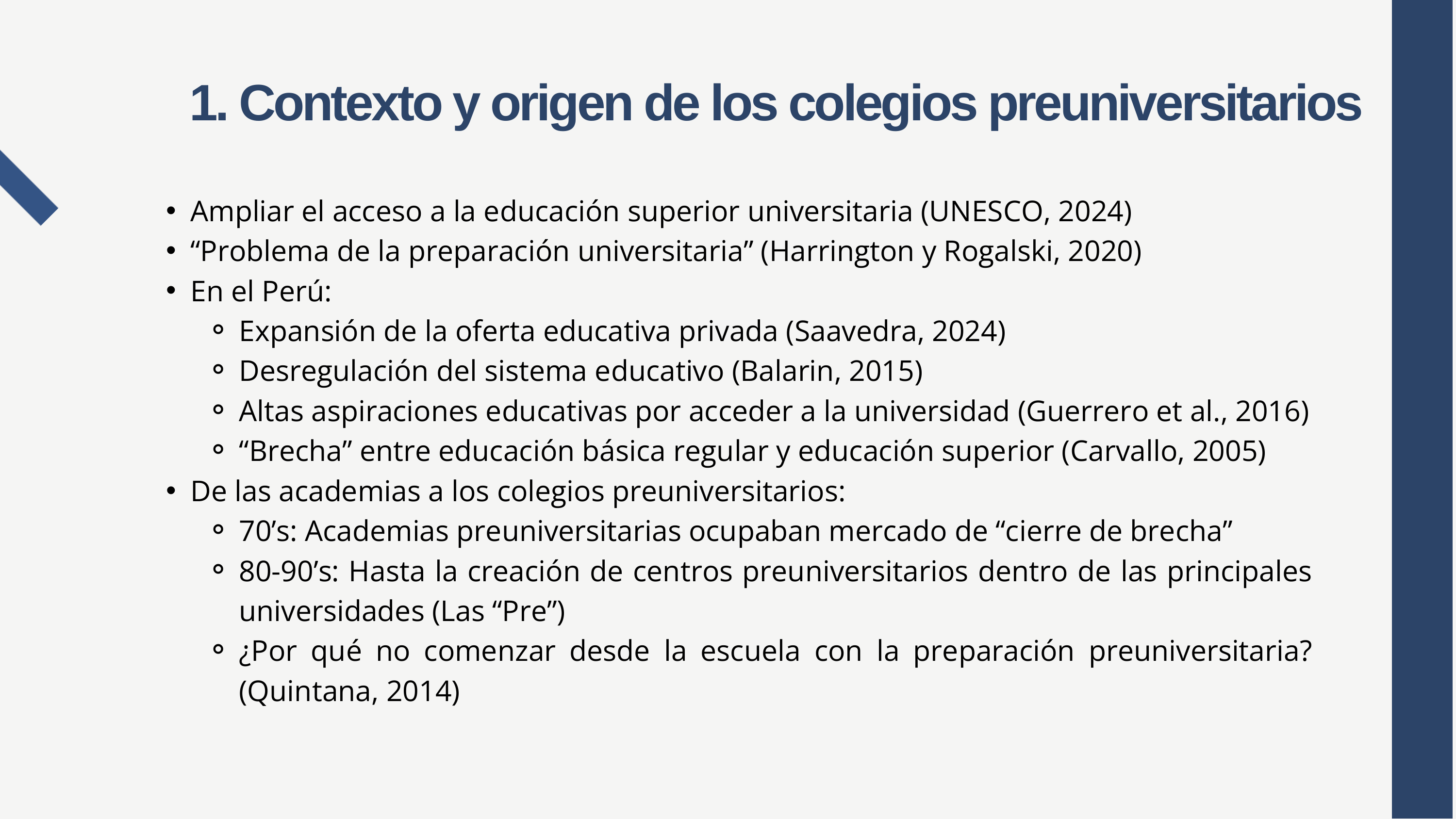

1. Contexto y origen de los colegios preuniversitarios
Ampliar el acceso a la educación superior universitaria (UNESCO, 2024)
“Problema de la preparación universitaria” (Harrington y Rogalski, 2020)
En el Perú:
Expansión de la oferta educativa privada (Saavedra, 2024)
Desregulación del sistema educativo (Balarin, 2015)
Altas aspiraciones educativas por acceder a la universidad (Guerrero et al., 2016)
“Brecha” entre educación básica regular y educación superior (Carvallo, 2005)
De las academias a los colegios preuniversitarios:
70’s: Academias preuniversitarias ocupaban mercado de “cierre de brecha”
80-90’s: Hasta la creación de centros preuniversitarios dentro de las principales universidades (Las “Pre”)
¿Por qué no comenzar desde la escuela con la preparación preuniversitaria? (Quintana, 2014)